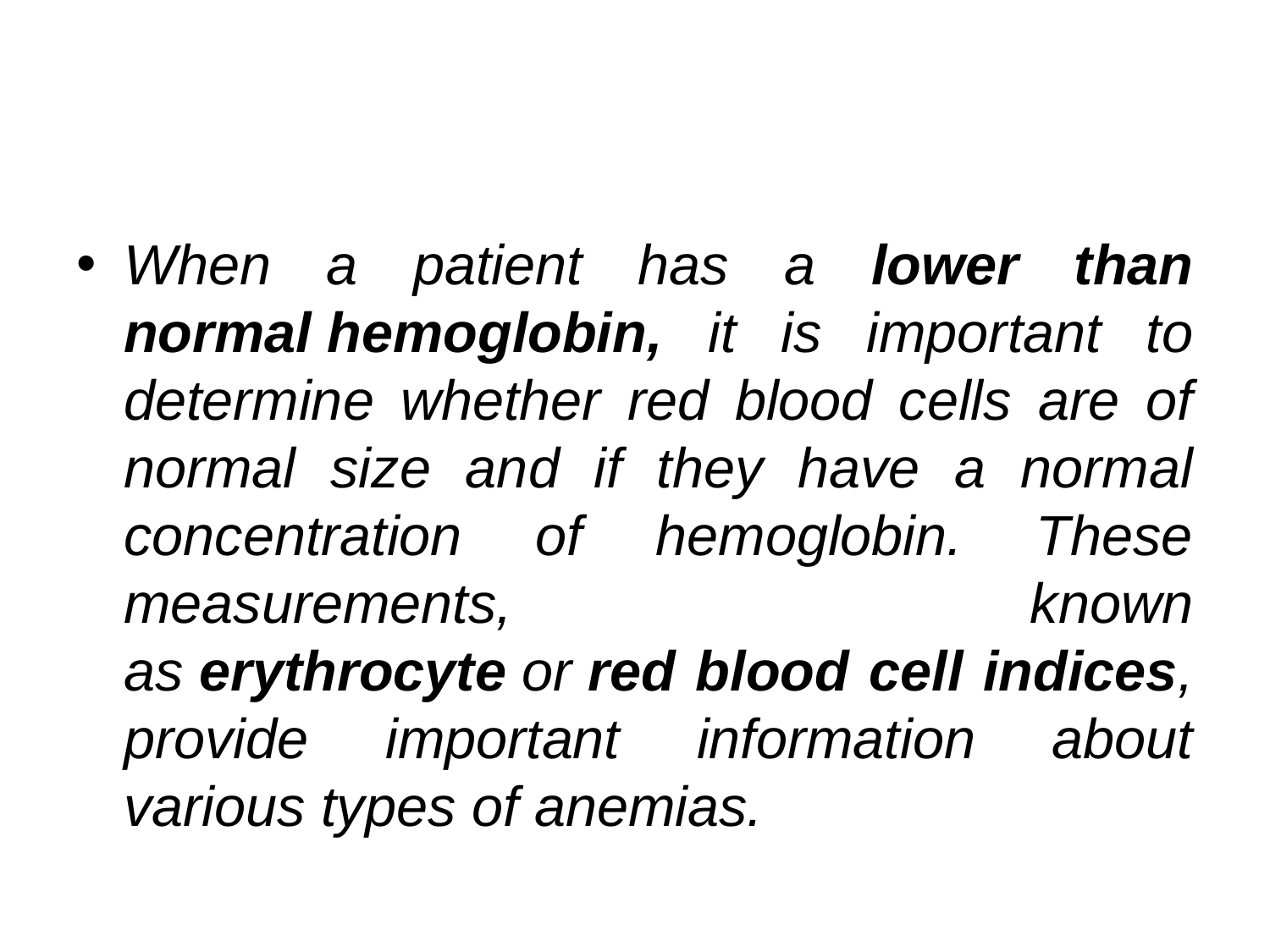

When a patient has a lower than normal hemoglobin, it is important to determine whether red blood cells are of normal size and if they have a normal concentration of hemoglobin. These measurements, known as erythrocyte or red blood cell indices, provide important information about various types of anemias.